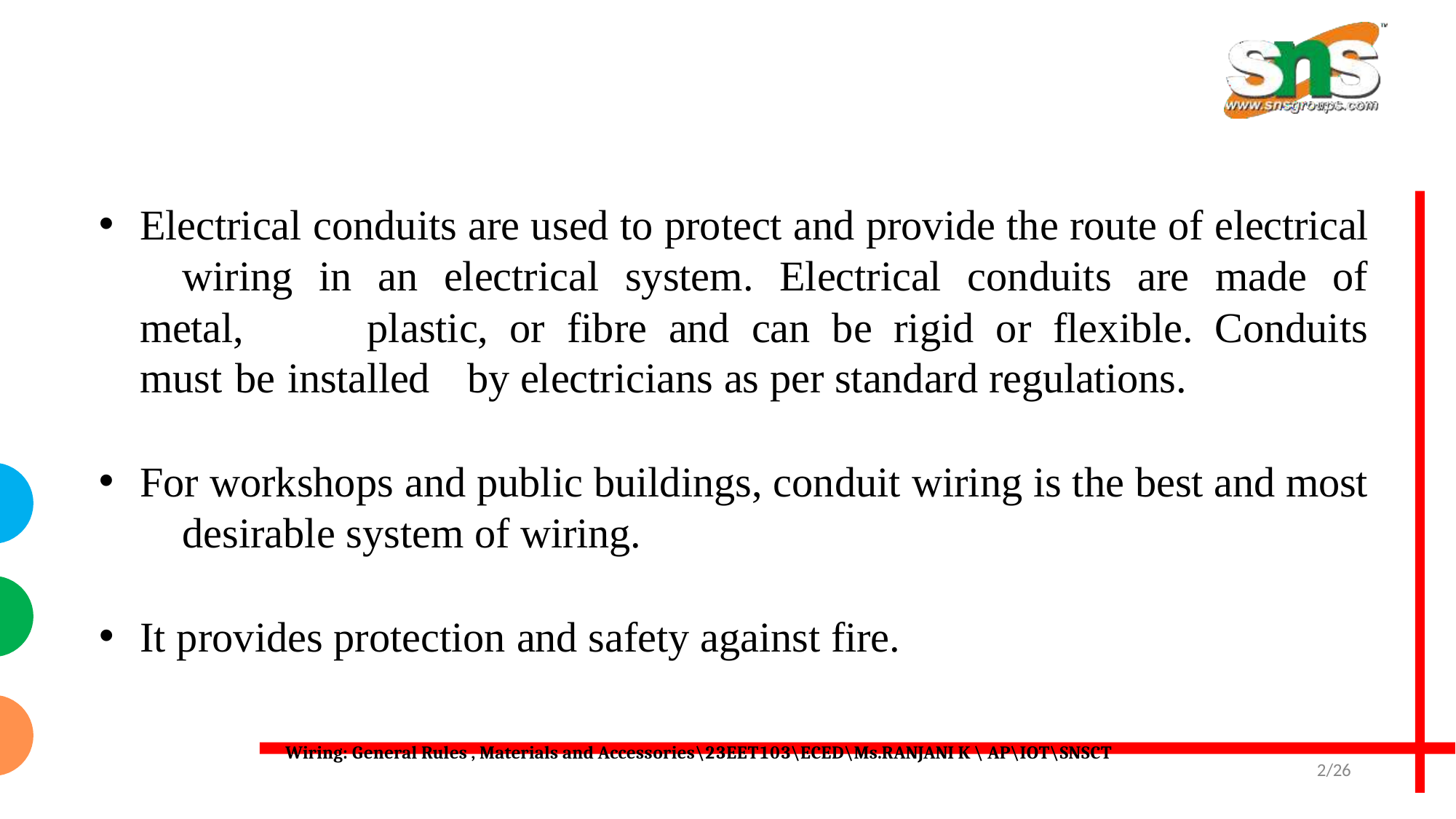

Electrical conduits are used to protect and provide the route of electrical 	wiring in an electrical system. Electrical conduits are made of metal, 	plastic, or fibre and can be rigid or flexible. Conduits must be installed 	by electricians as per standard regulations.

For workshops and public buildings, conduit wiring is the best and most 	desirable system of wiring.

It provides protection and safety against fire.
 Wiring: General Rules , Materials and Accessories\23EET103\ECED\Ms.RANJANI K \ AP\IOT\SNSCT

2/26